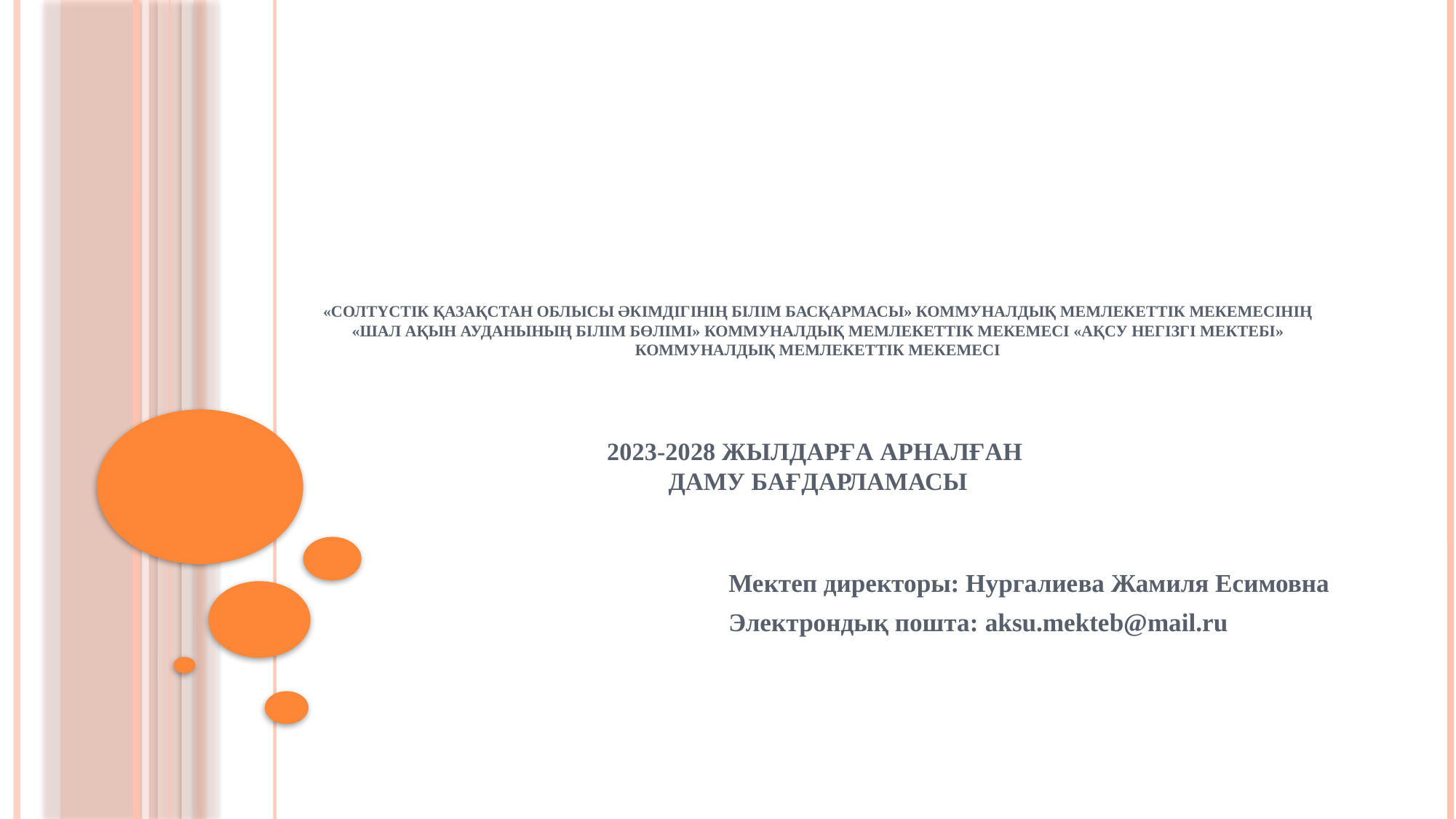

# «СОЛТҮСТІК ҚАЗАҚСТАН ОБЛЫСЫ ӘКІМДІГІНІҢ БІЛІМ БАСҚАРМАСЫ» КОММУНАЛДЫҚ МЕМЛЕКЕТТІК МЕКЕМЕСІНІҢ «ШАЛ АҚЫН АУДАНЫНЫҢ БІЛІМ БӨЛІМІ» КОММУНАЛДЫҚ МЕМЛЕКЕТТІК МЕКЕМЕСІ «АҚСУ НЕГІЗГІ МЕКТЕБІ» КОММУНАЛДЫҚ МЕМЛЕКЕТТІК МЕКЕМЕСІ 2023-2028 жылдарға арналған даму бағдарламасы

Мектеп директоры: Нургалиева Жамиля Есимовна
Электрондық пошта: aksu.mekteb@mail.ru